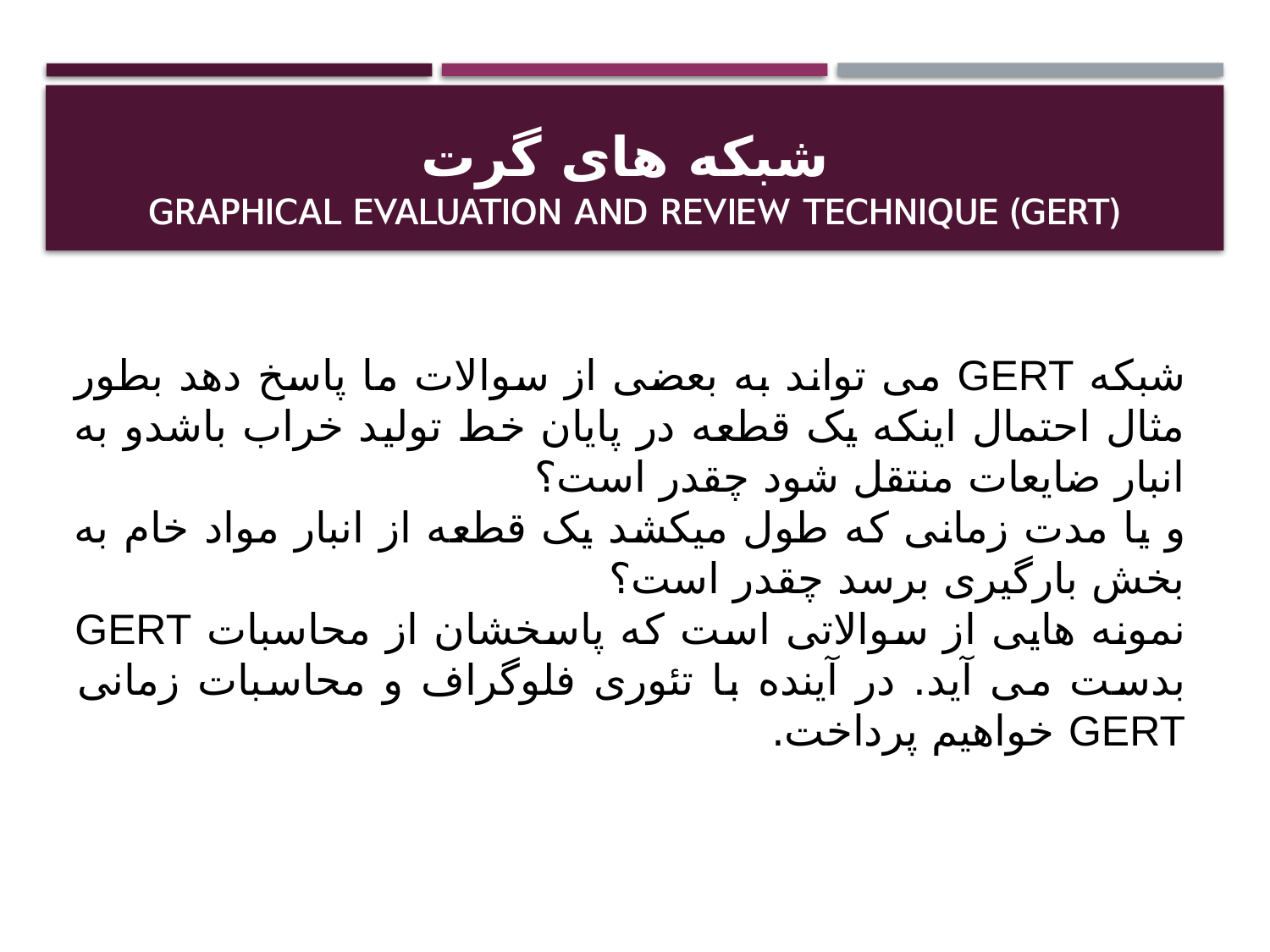

# شبکه های گرت Graphical Evaluation and Review Technique (GERT)
شبکه GERT می تواند به بعضی از سوالات ما پاسخ دهد بطور مثال احتمال اینکه یک قطعه در پایان خط تولید خراب باشدو به انبار ضایعات منتقل شود چقدر است؟
و یا مدت زمانی که طول میکشد یک قطعه از انبار مواد خام به بخش بارگیری برسد چقدر است؟
نمونه هایی از سوالاتی است که پاسخشان از محاسبات GERT بدست می آید. در آینده با تئوری فلوگراف و محاسبات زمانی GERT خواهیم پرداخت.